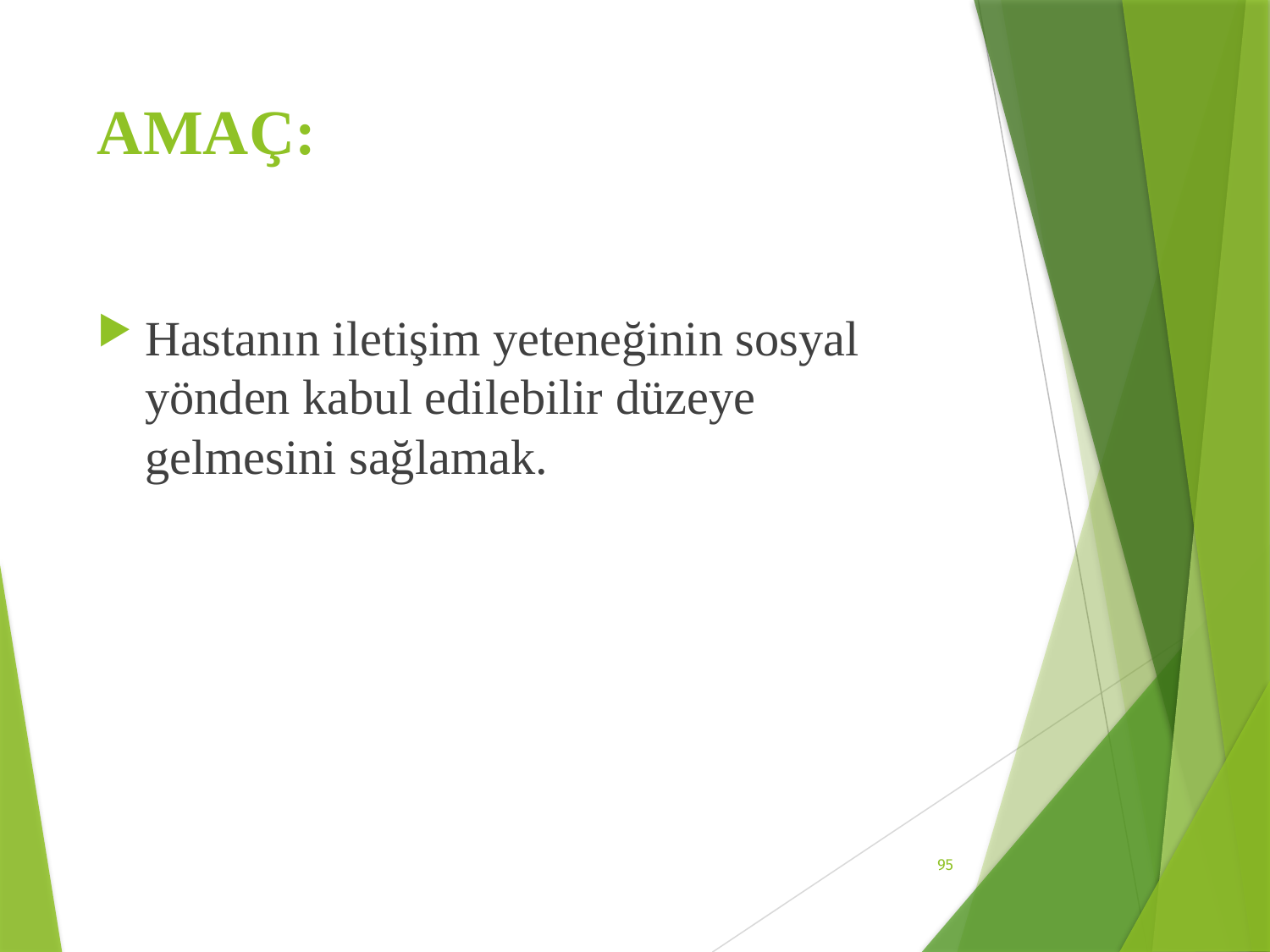

# AMAÇ:
Hastanın iletişim yeteneğinin sosyal yönden kabul edilebilir düzeye gelmesini sağlamak.
95